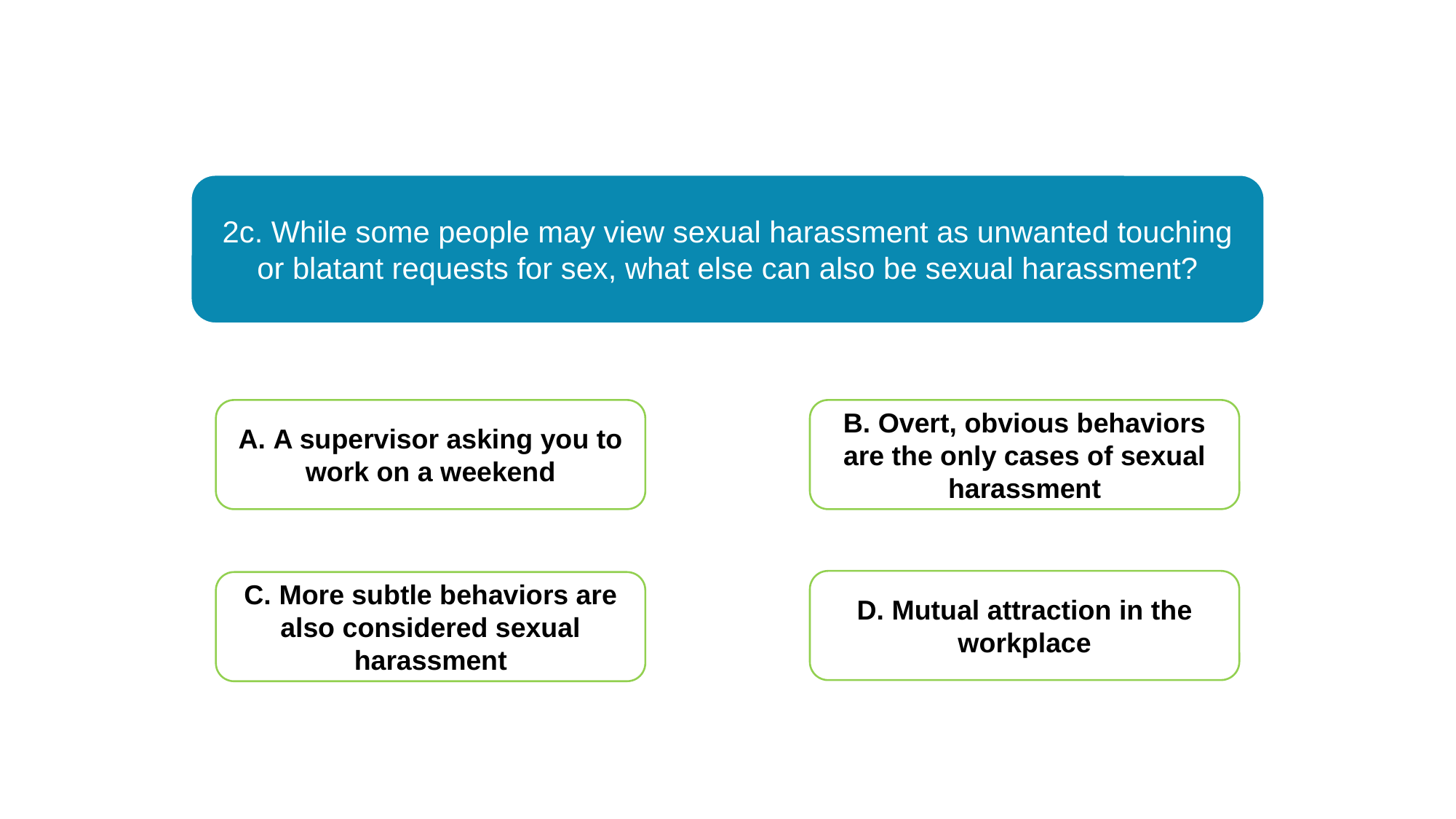

2c. While some people may view sexual harassment as unwanted touching or blatant requests for sex, what else can also be sexual harassment?
A. A supervisor asking you to work on a weekend
B. Overt, obvious behaviors are the only cases of sexual harassment
D. Mutual attraction in the workplace
C. More subtle behaviors are also considered sexual harassment